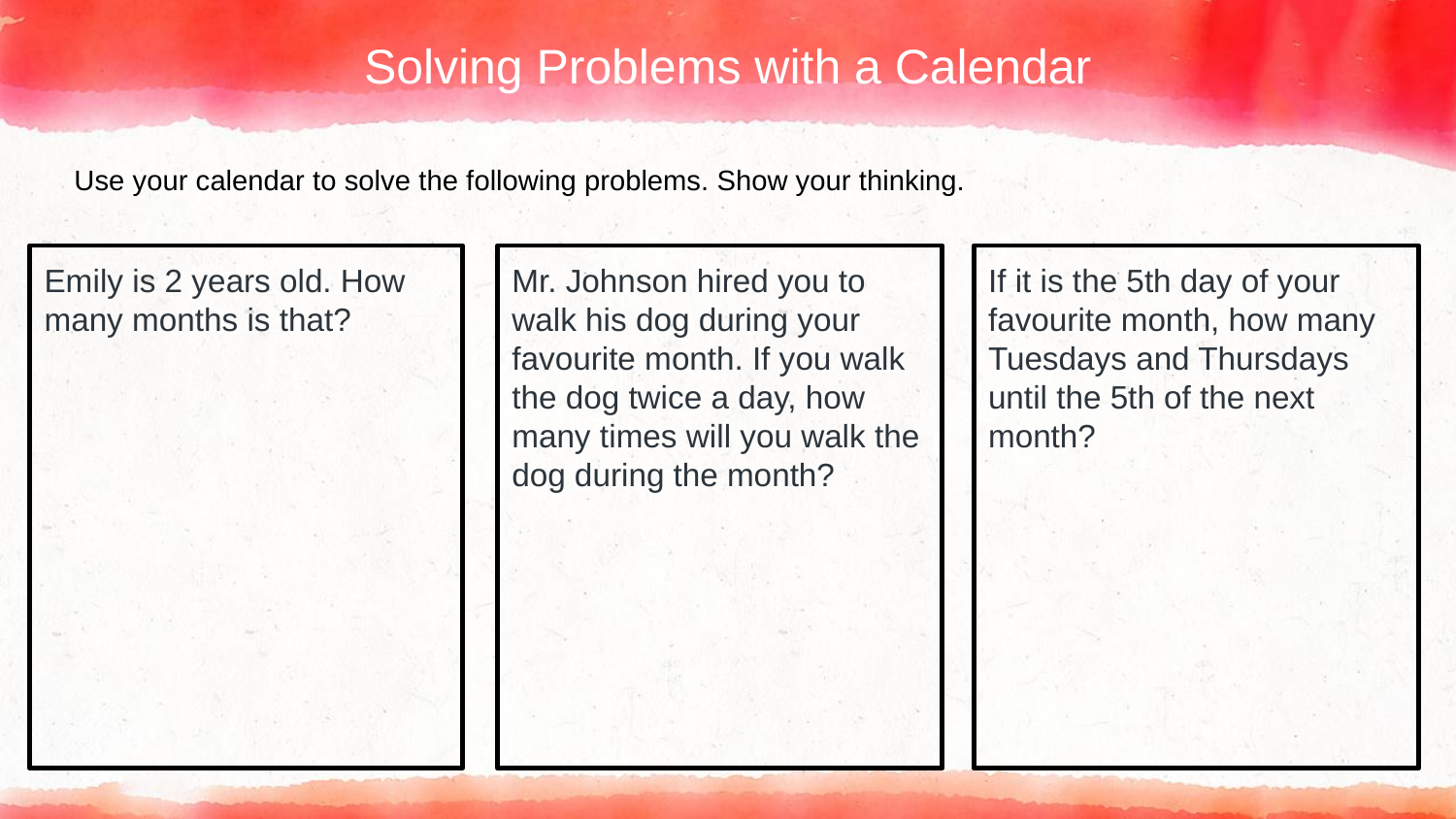

# Solving Problems with a Calendar
Use your calendar to solve the following problems. Show your thinking.
Emily is 2 years old. How many months is that?
Mr. Johnson hired you to walk his dog during your favourite month. If you walk the dog twice a day, how many times will you walk the dog during the month?
If it is the 5th day of your favourite month, how many Tuesdays and Thursdays until the 5th of the next month?